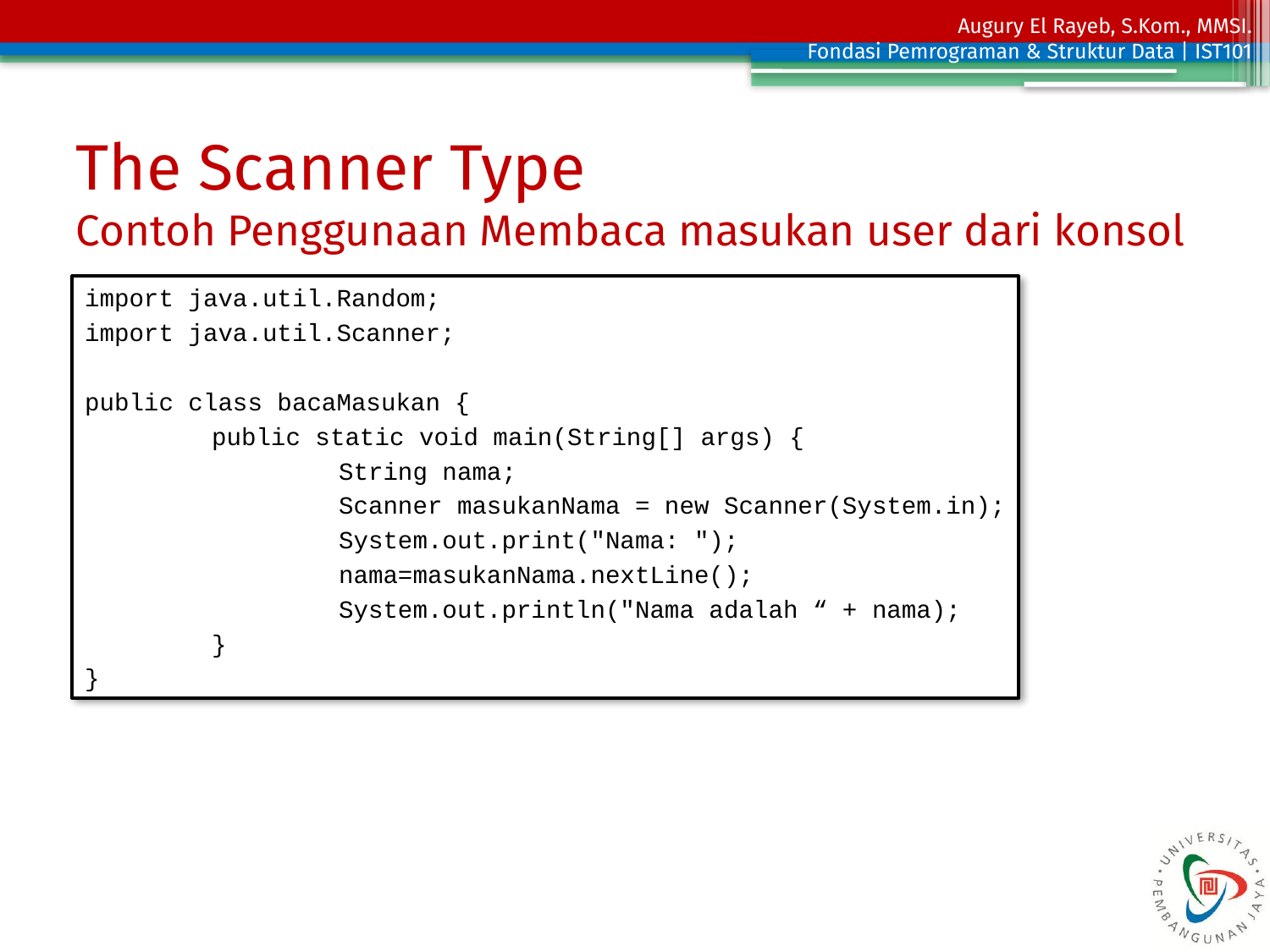

# The Scanner Type Contoh Penggunaan Membaca masukan user dari konsol
import java.util.Random;
import java.util.Scanner;

public class bacaMasukan {
	public static void main(String[] args) {
		String nama;
		Scanner masukanNama = new Scanner(System.in);
 		System.out.print("Nama: ");
		nama=masukanNama.nextLine();
		System.out.println("Nama adalah “ + nama);
	}
}